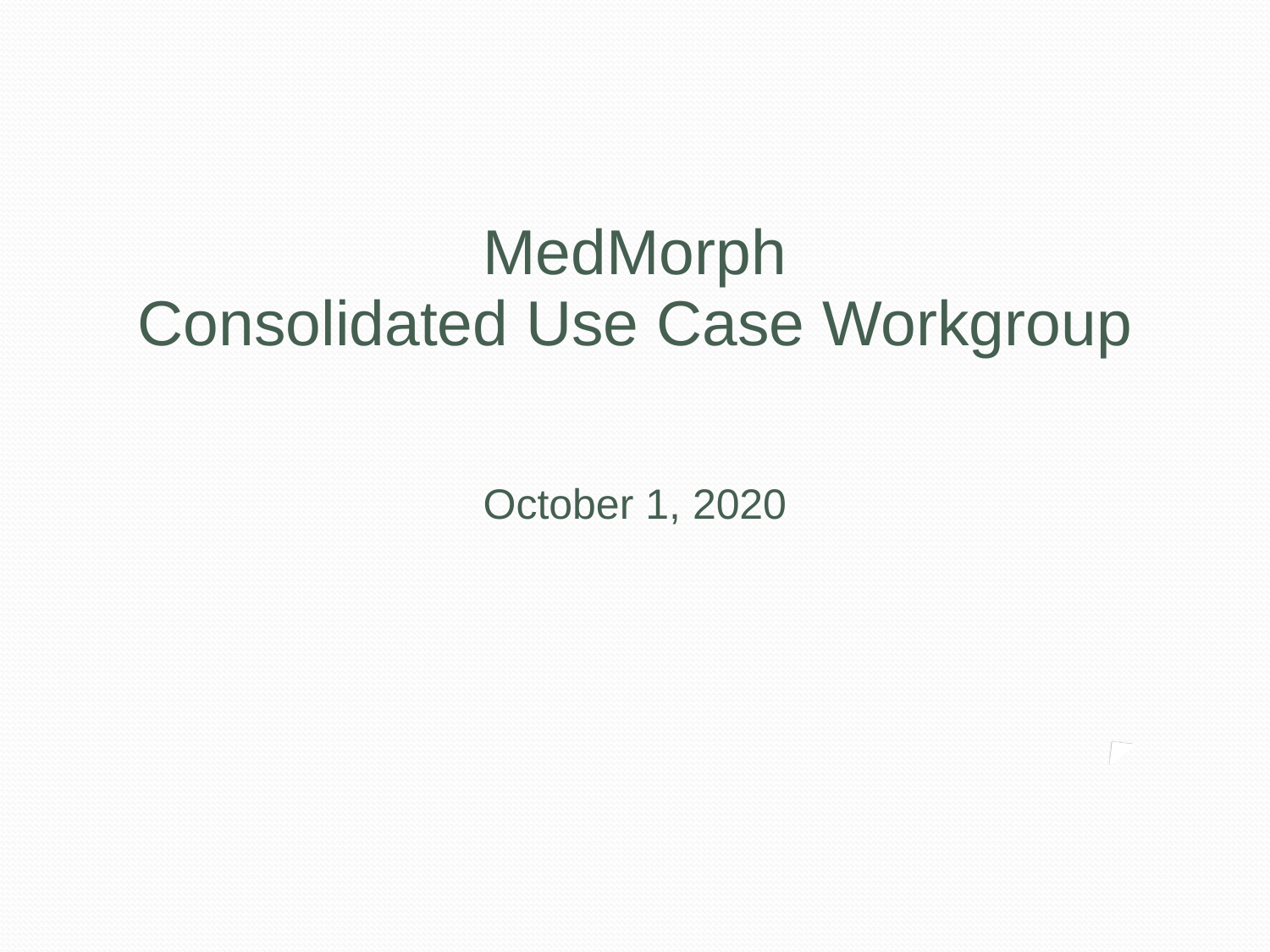

MedMorph
Consolidated Use Case Workgroup
October 1, 2020